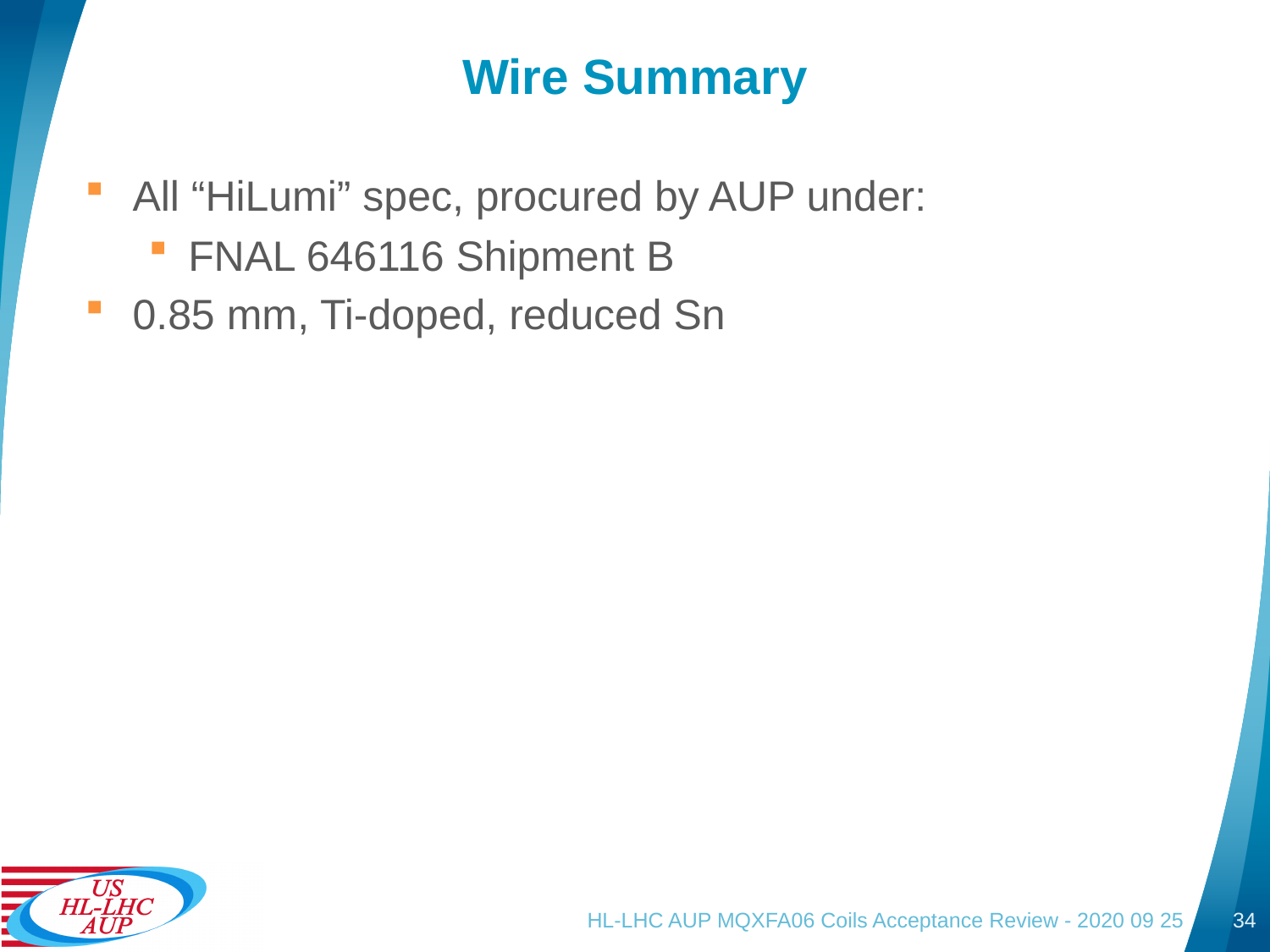

# Wire Summary
All “HiLumi” spec, procured by AUP under:
FNAL 646116 Shipment B
0.85 mm, Ti-doped, reduced Sn
HL-LHC AUP MQXFA06 Coils Acceptance Review - 2020 09 25
34